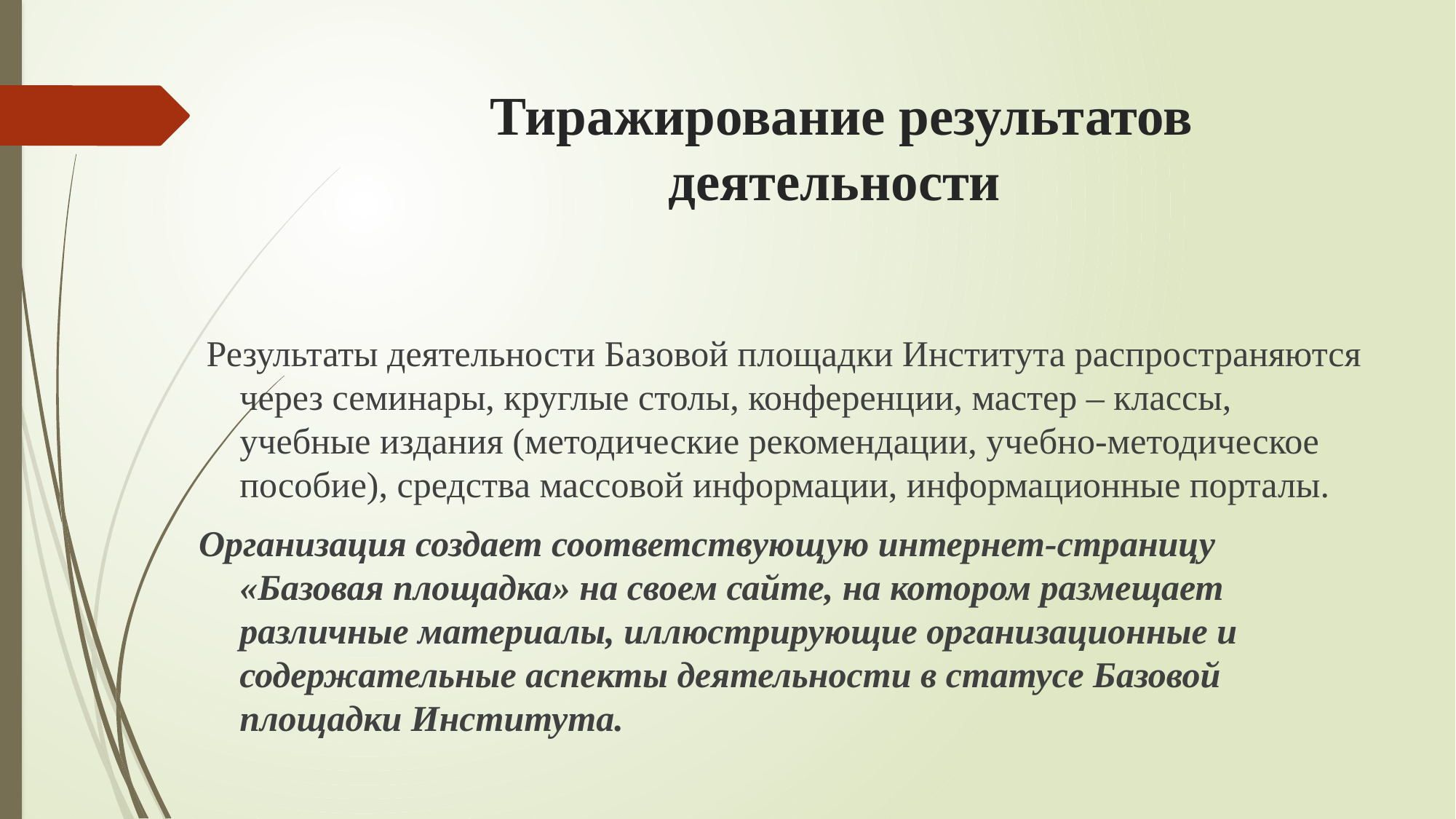

Тиражирование результатов деятельности

 Результаты деятельности Базовой площадки Института распространяются через семинары, круглые столы, конференции, мастер – классы, учебные издания (методические рекомендации, учебно-методическое пособие), средства массовой информации, информационные порталы.
Организация создает соответствующую интернет-страницу «Базовая площадка» на своем сайте, на котором размещает различные материалы, иллюстрирующие организационные и содержательные аспекты деятельности в статусе Базовой площадки Института.